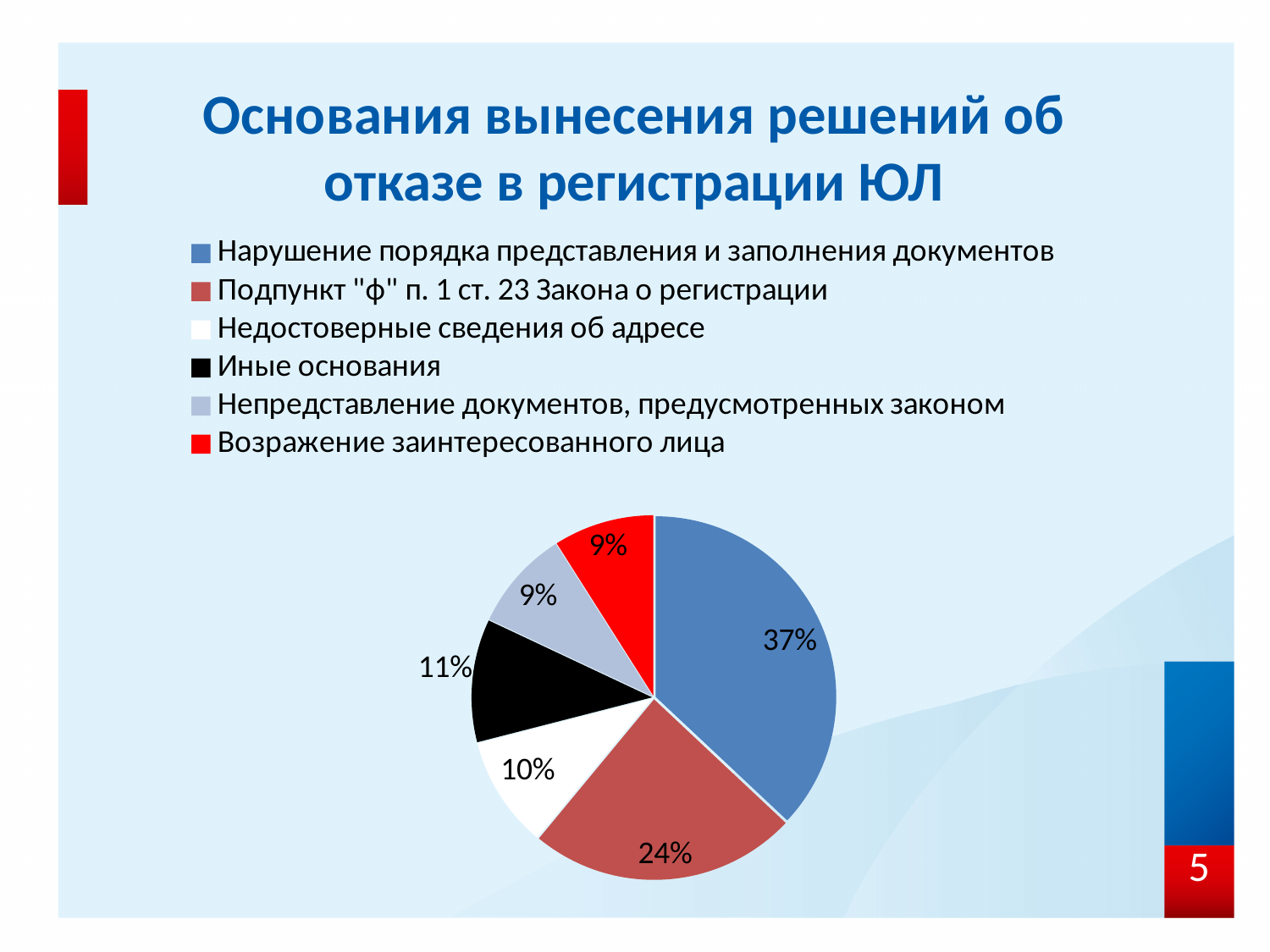

# Основания вынесения решений об отказе в регистрации ЮЛ

### Chart

| Category | Продажи |
|---|---|
| Нарушение порядка представления и заполнения документов | 37.0 |
| Подпункт "ф" п. 1 ст. 23 Закона о регистрации | 24.0 |
| Недостоверные сведения об адресе | 10.0 |
| Иные основания | 11.0 |
| Непредставление документов, предусмотренных законом | 9.0 |
| Возражение заинтересованного лица | 9.0 |

5